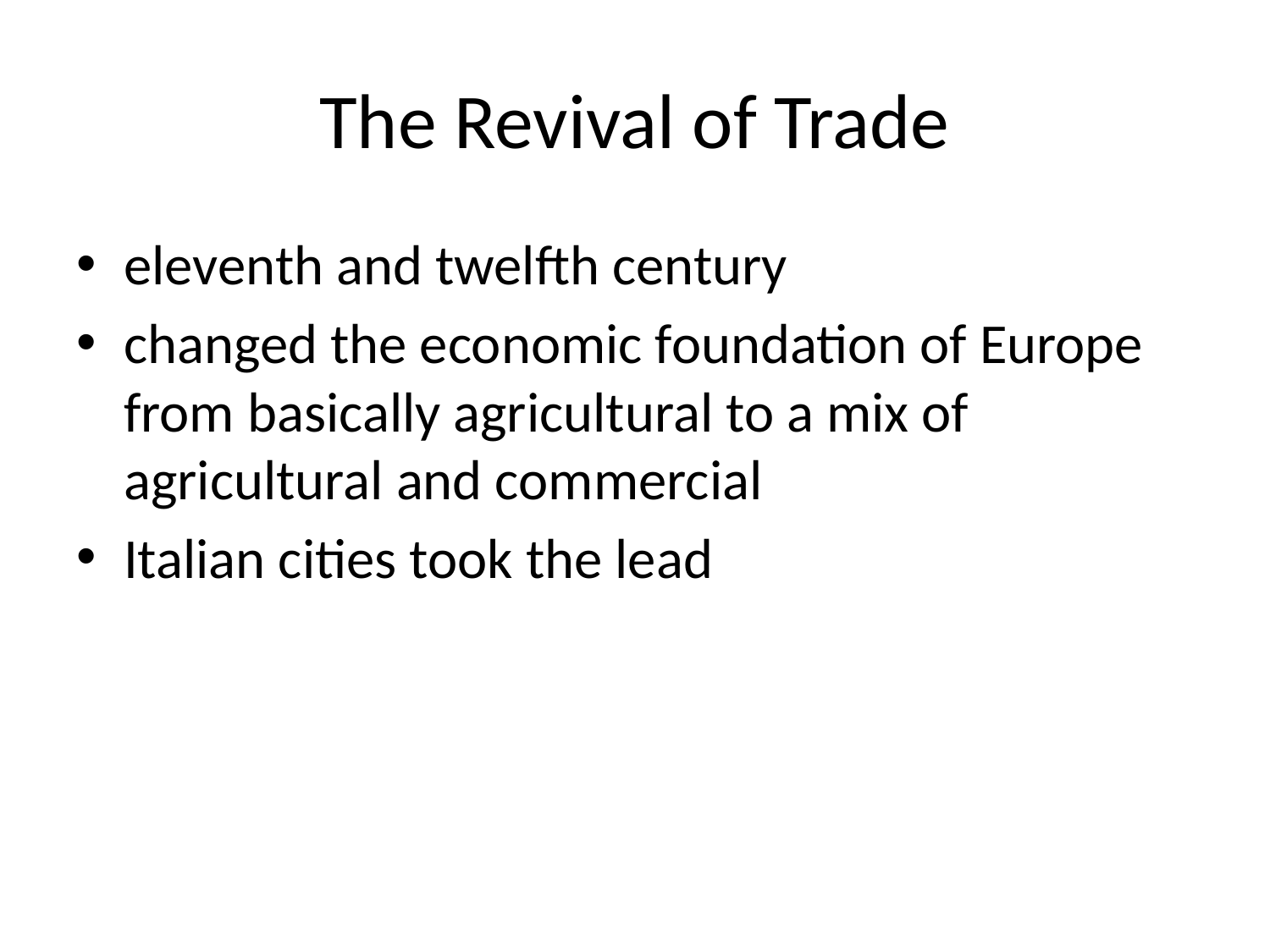

# The Revival of Trade
eleventh and twelfth century
changed the economic foundation of Europe from basically agricultural to a mix of agricultural and commercial
Italian cities took the lead